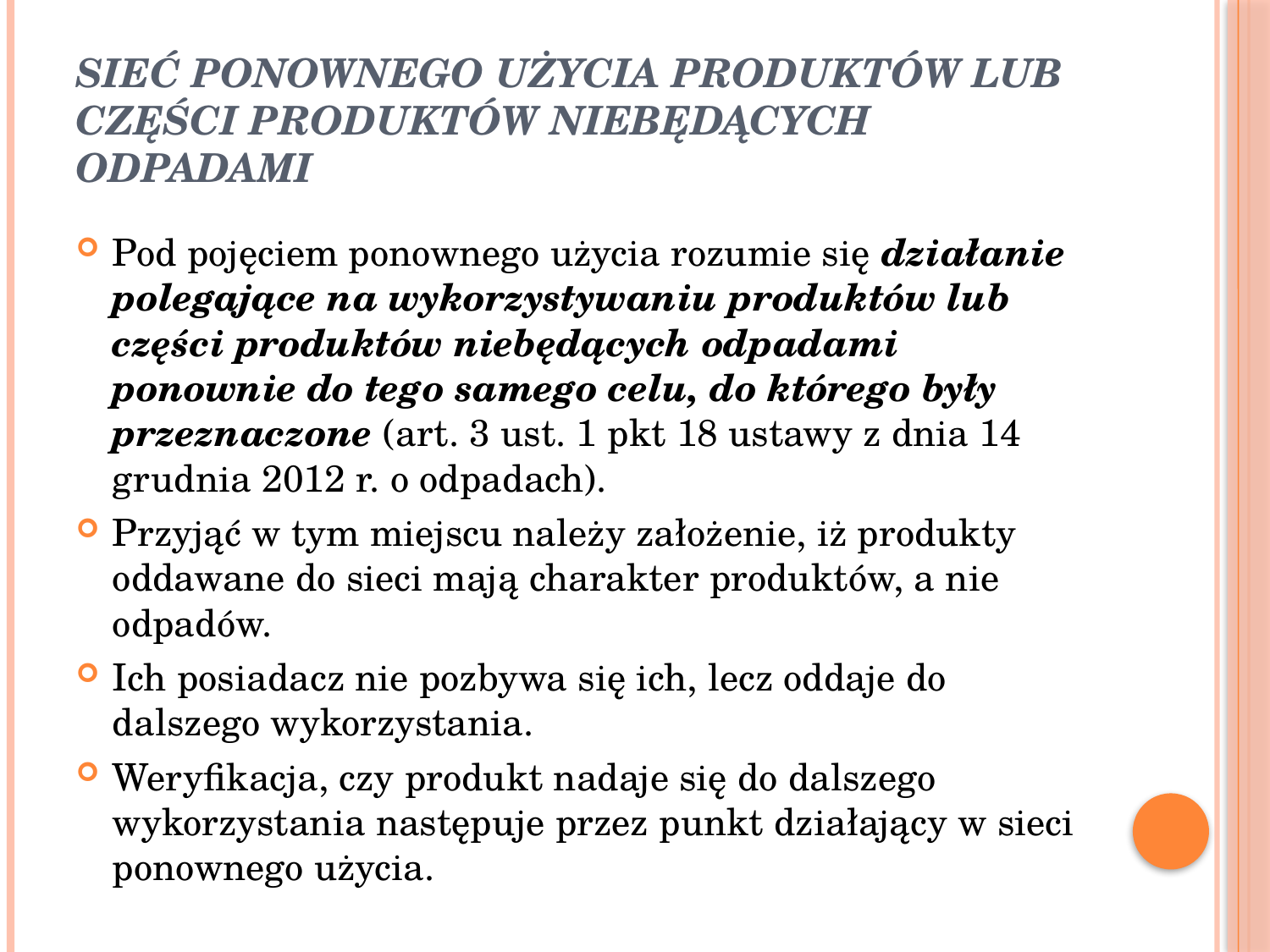

# Sieć ponownego użycia produktów lub części produktów niebędących odpadami
Pod pojęciem ponownego użycia rozumie się działanie polegające na wykorzystywaniu produktów lub części produktów niebędących odpadami ponownie do tego samego celu, do którego były przeznaczone (art. 3 ust. 1 pkt 18 ustawy z dnia 14 grudnia 2012 r. o odpadach).
Przyjąć w tym miejscu należy założenie, iż produkty oddawane do sieci mają charakter produktów, a nie odpadów.
Ich posiadacz nie pozbywa się ich, lecz oddaje do dalszego wykorzystania.
Weryfikacja, czy produkt nadaje się do dalszego wykorzystania następuje przez punkt działający w sieci ponownego użycia.